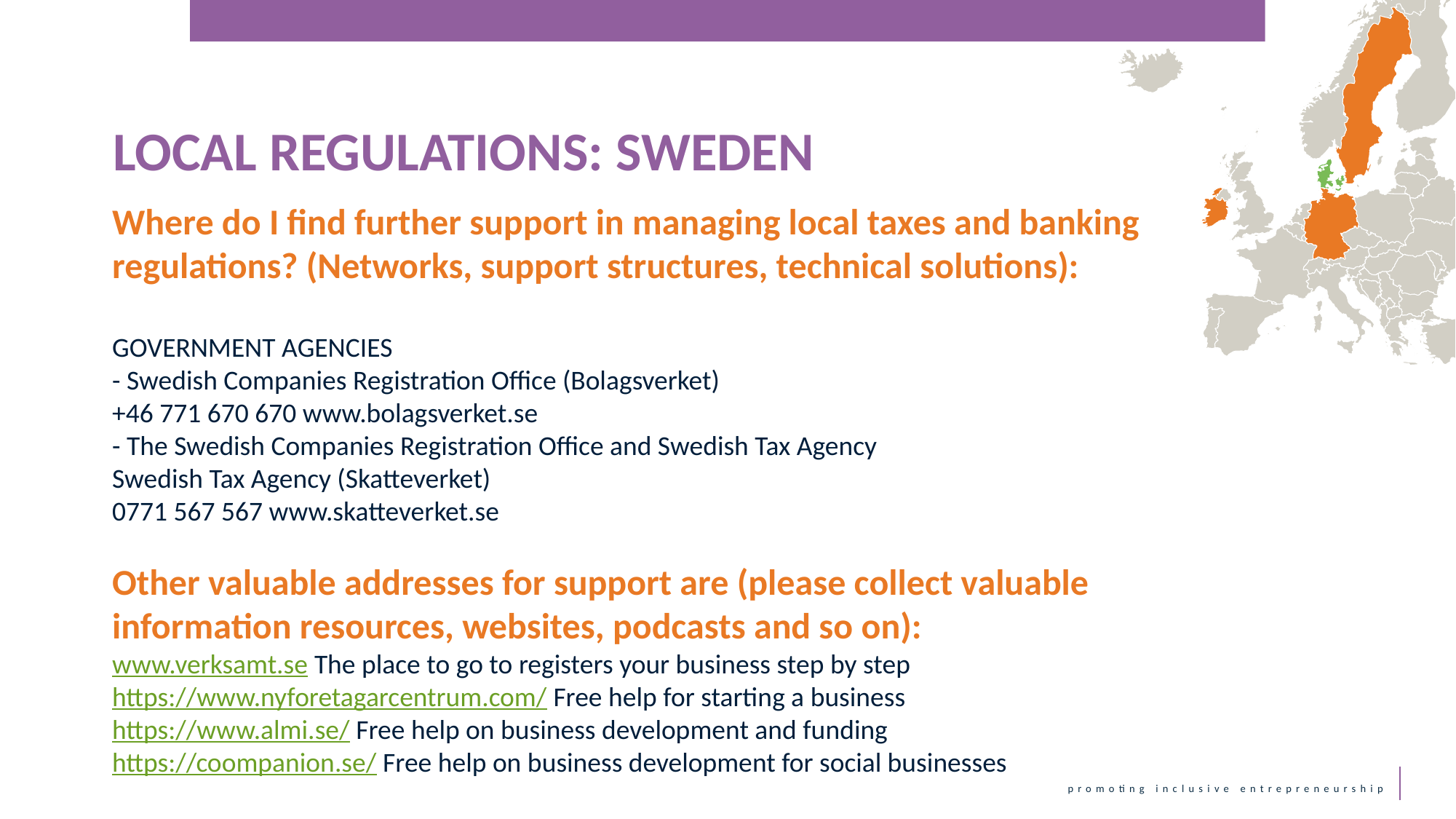

LOCAL REGULATIONS: SWEDEN
Where do I find further support in managing local taxes and banking regulations? (Networks, support structures, technical solutions):
GOVERNMENT AGENCIES
- Swedish Companies Registration Office (Bolagsverket)
+46 771 670 670 www.bolagsverket.se
- The Swedish Companies Registration Office and Swedish Tax Agency
Swedish Tax Agency (Skatteverket)
0771 567 567 www.skatteverket.se
Other valuable addresses for support are (please collect valuable information resources, websites, podcasts and so on):
www.verksamt.se The place to go to registers your business step by step
https://www.nyforetagarcentrum.com/ Free help for starting a business
https://www.almi.se/ Free help on business development and funding
https://coompanion.se/ Free help on business development for social businesses